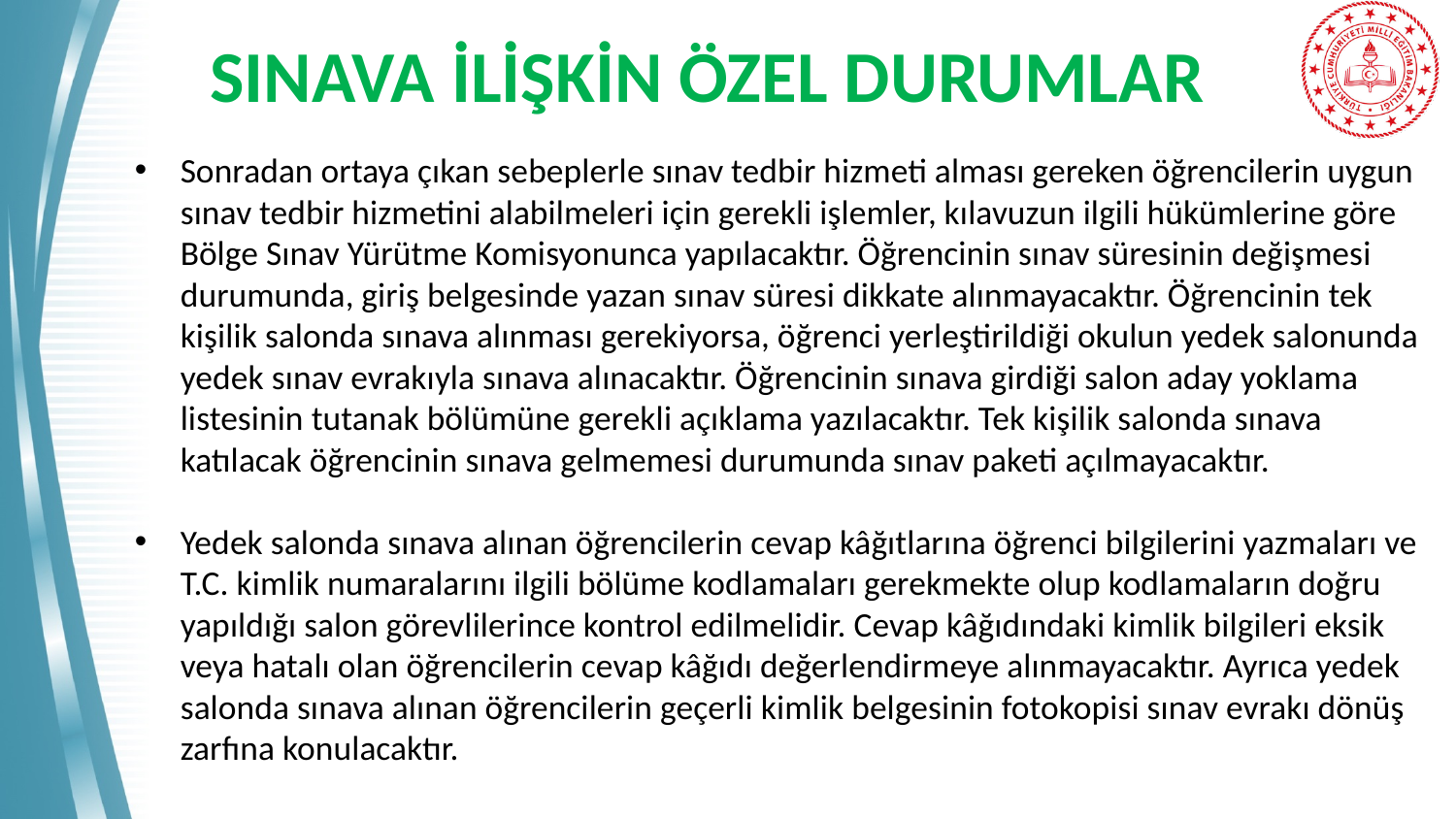

# SINAVA İLİŞKİN ÖZEL DURUMLAR
Sonradan ortaya çıkan sebeplerle sınav tedbir hizmeti alması gereken öğrencilerin uygun sınav tedbir hizmetini alabilmeleri için gerekli işlemler, kılavuzun ilgili hükümlerine göre Bölge Sınav Yürütme Komisyonunca yapılacaktır. Öğrencinin sınav süresinin değişmesi durumunda, giriş belgesinde yazan sınav süresi dikkate alınmayacaktır. Öğrencinin tek kişilik salonda sınava alınması gerekiyorsa, öğrenci yerleştirildiği okulun yedek salonunda yedek sınav evrakıyla sınava alınacaktır. Öğrencinin sınava girdiği salon aday yoklama listesinin tutanak bölümüne gerekli açıklama yazılacaktır. Tek kişilik salonda sınava katılacak öğrencinin sınava gelmemesi durumunda sınav paketi açılmayacaktır.

Yedek salonda sınava alınan öğrencilerin cevap kâğıtlarına öğrenci bilgilerini yazmaları ve T.C. kimlik numaralarını ilgili bölüme kodlamaları gerekmekte olup kodlamaların doğru yapıldığı salon görevlilerince kontrol edilmelidir. Cevap kâğıdındaki kimlik bilgileri eksik veya hatalı olan öğrencilerin cevap kâğıdı değerlendirmeye alınmayacaktır. Ayrıca yedek salonda sınava alınan öğrencilerin geçerli kimlik belgesinin fotokopisi sınav evrakı dönüş zarfına konulacaktır.